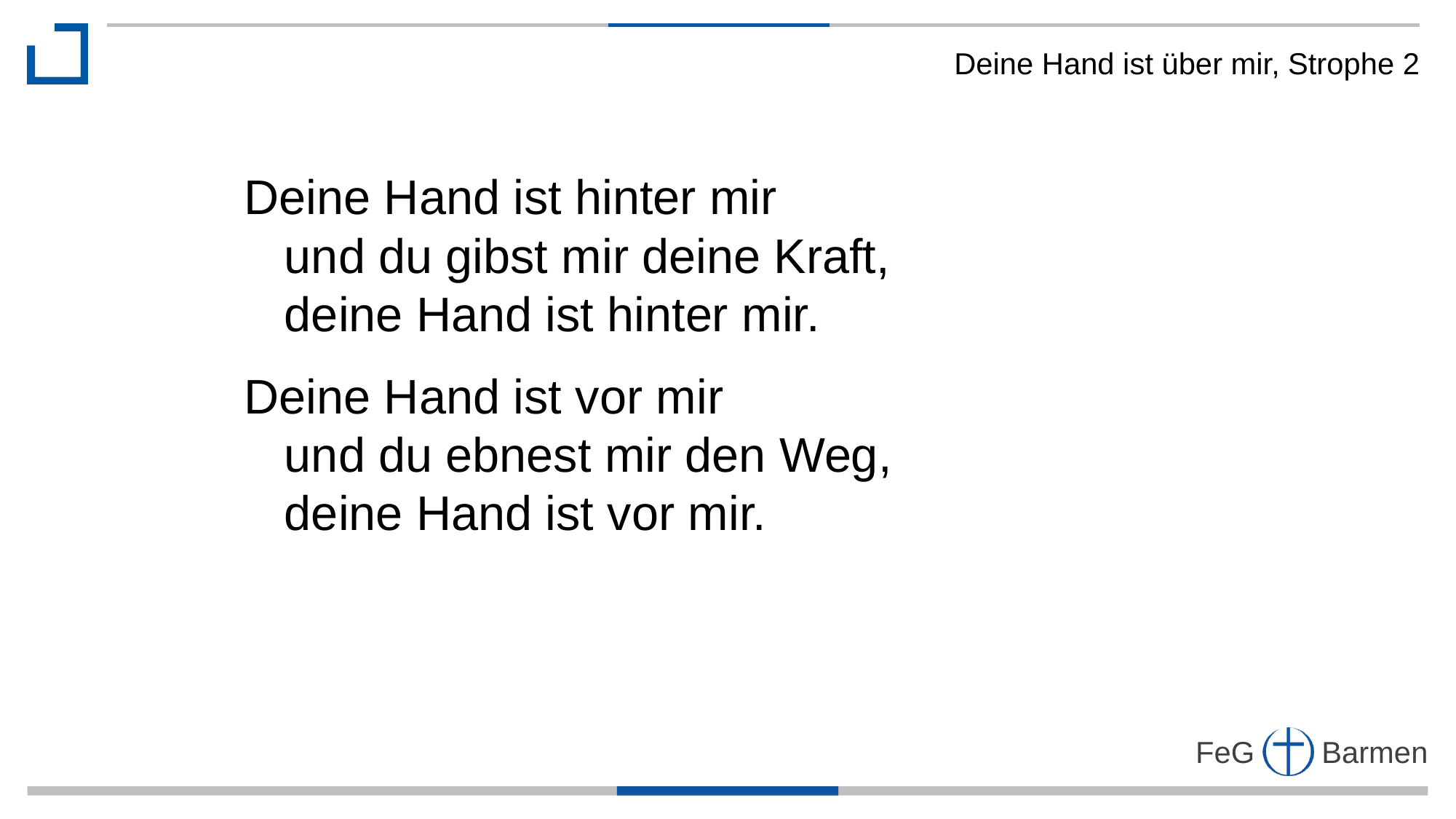

Deine Hand ist über mir, Strophe 2
Deine Hand ist hinter mir
   und du gibst mir deine Kraft,
   deine Hand ist hinter mir.
Deine Hand ist vor mir
   und du ebnest mir den Weg,
   deine Hand ist vor mir.